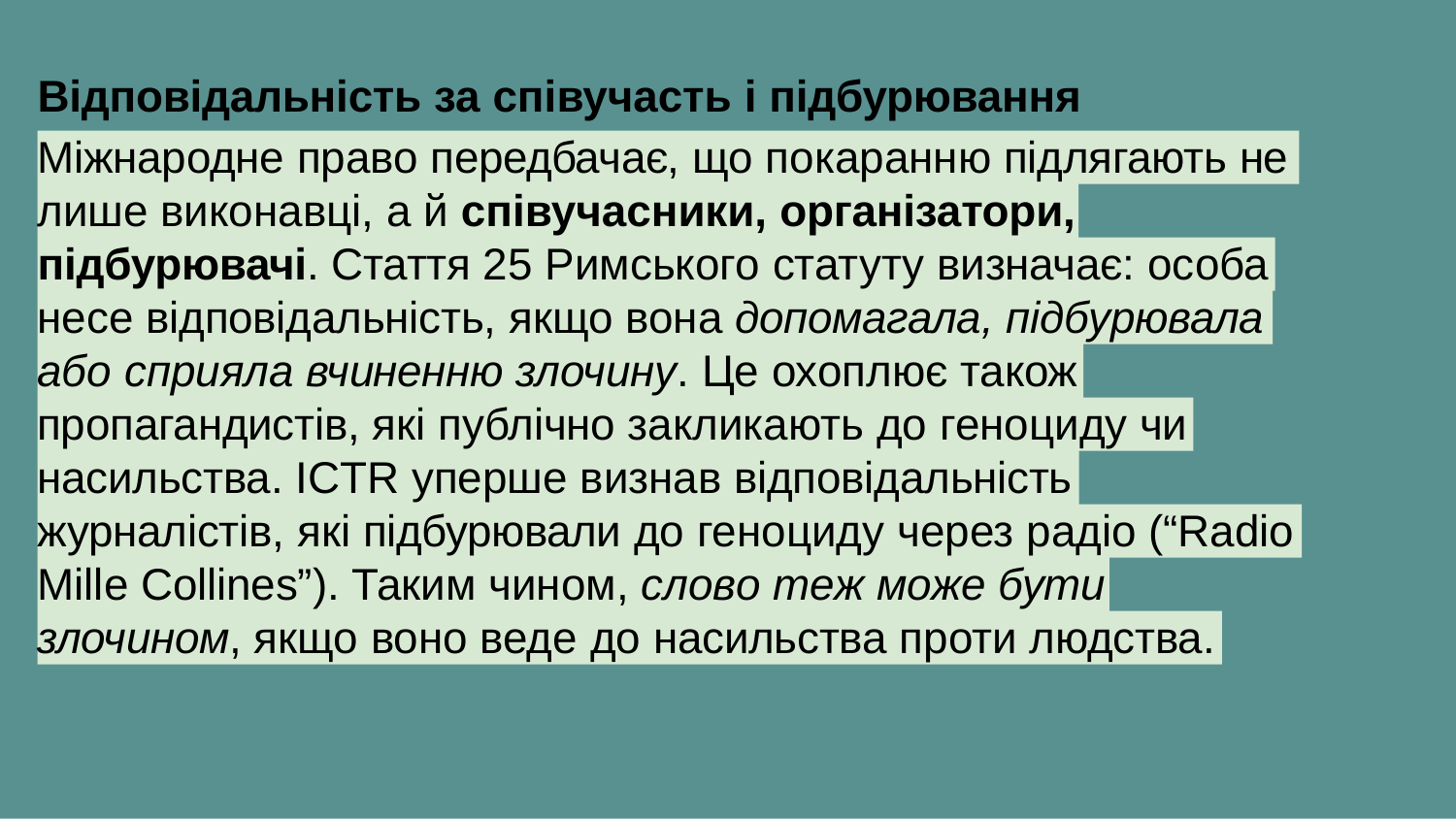

Відповідальність за співучасть і підбурювання
Міжнародне право передбачає, що покаранню підлягають не лише виконавці, а й співучасники, організатори, підбурювачі. Стаття 25 Римського статуту визначає: особа несе відповідальність, якщо вона допомагала, підбурювала або сприяла вчиненню злочину. Це охоплює також пропагандистів, які публічно закликають до геноциду чи насильства. ICTR уперше визнав відповідальність журналістів, які підбурювали до геноциду через радіо (“Radio Mille Collines”). Таким чином, слово теж може бути злочином, якщо воно веде до насильства проти людства.